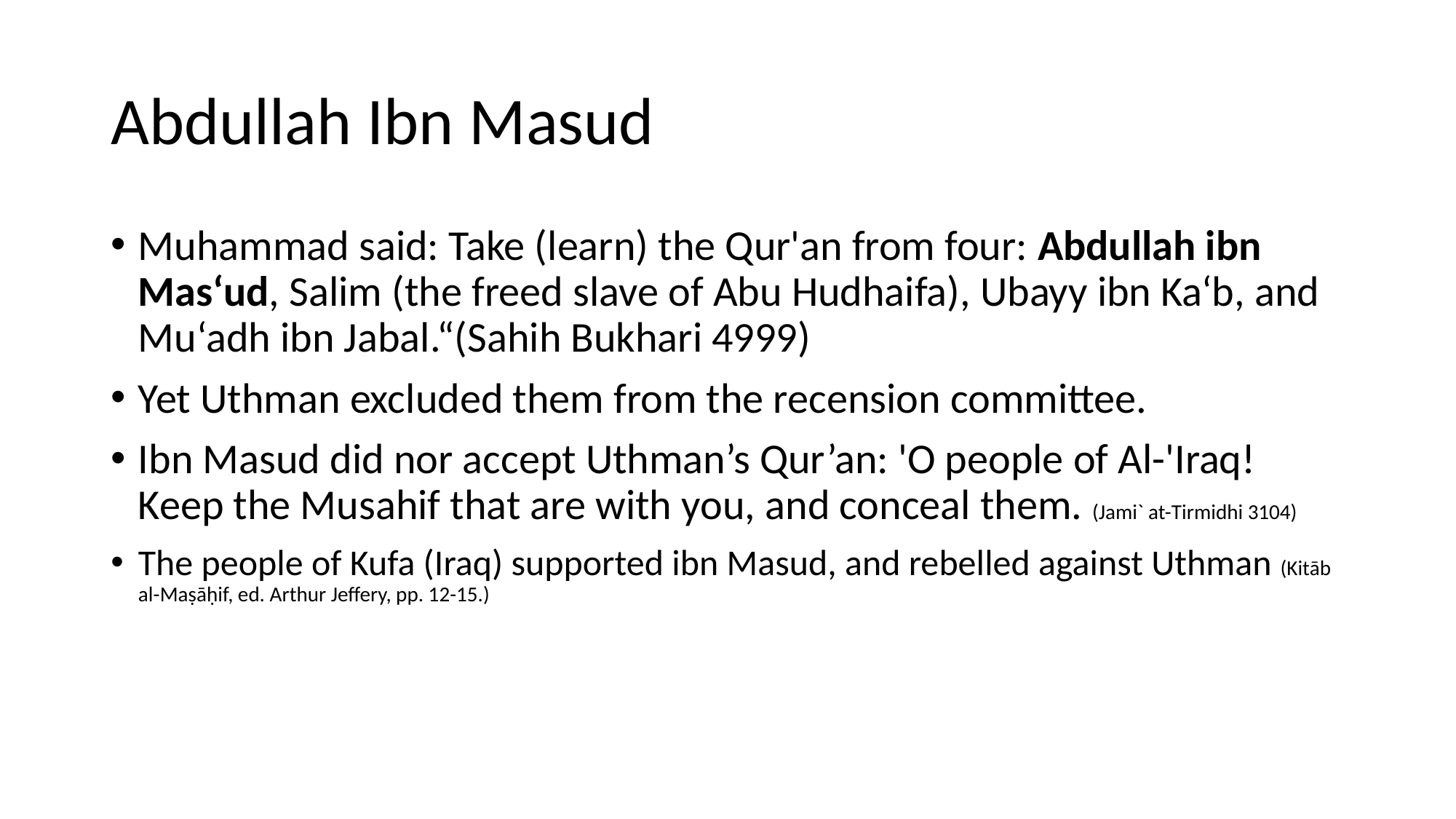

# Abdullah Ibn Masud
Muhammad said: Take (learn) the Qur'an from four: Abdullah ibn Mas‘ud, Salim (the freed slave of Abu Hudhaifa), Ubayy ibn Ka‘b, and Mu‘adh ibn Jabal.“(Sahih Bukhari 4999)
Yet Uthman excluded them from the recension committee.
Ibn Masud did nor accept Uthman’s Qur’an: 'O people of Al-'Iraq! Keep the Musahif that are with you, and conceal them. (Jami` at-Tirmidhi 3104)
The people of Kufa (Iraq) supported ibn Masud, and rebelled against Uthman (Kitāb al-Maṣāḥif, ed. Arthur Jeffery, pp. 12-15.)